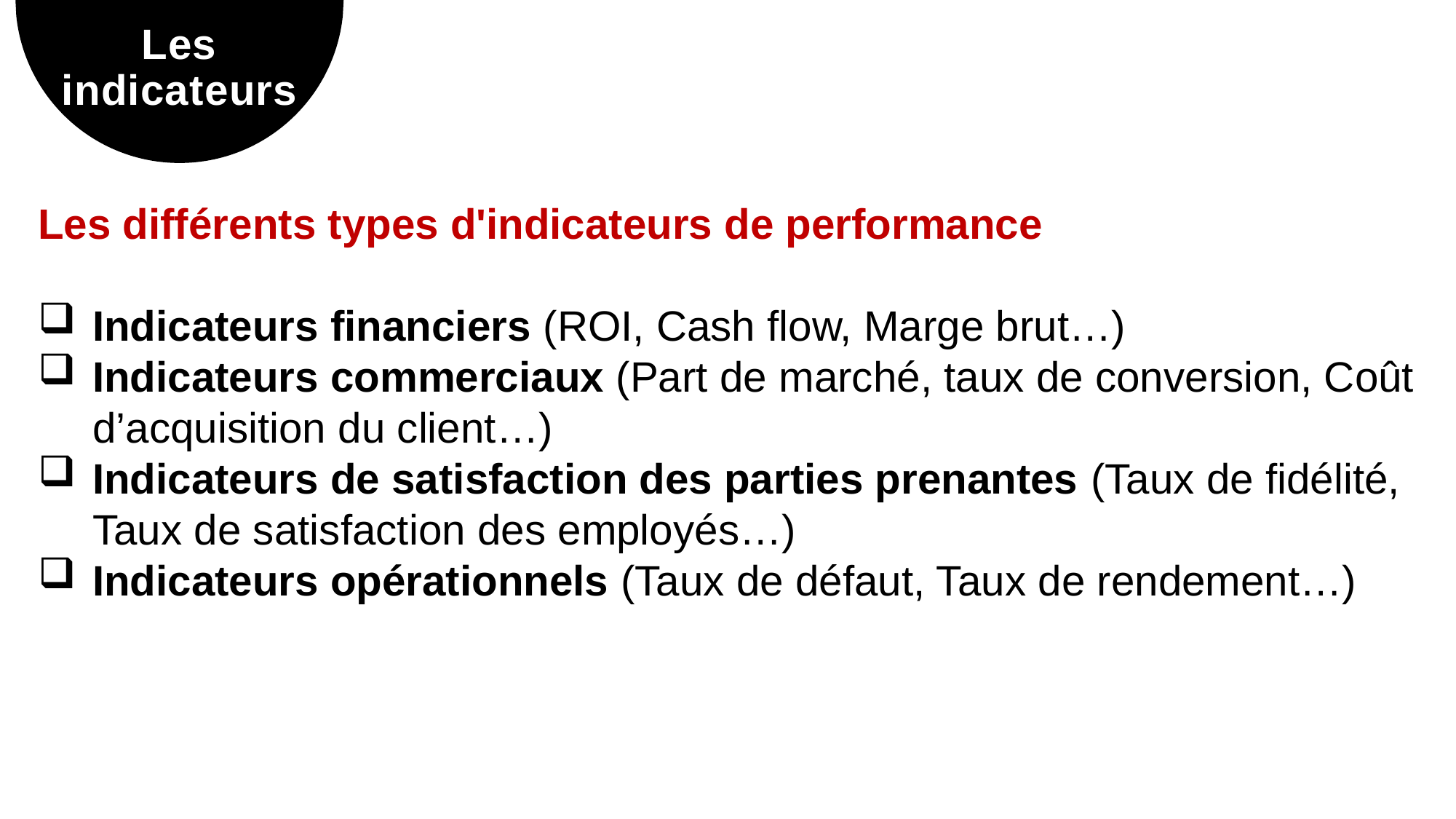

# Les indicateurs
Les différents types d'indicateurs de performance

Indicateurs financiers (ROI, Cash flow, Marge brut…)
Indicateurs commerciaux (Part de marché, taux de conversion, Coût d’acquisition du client…)
Indicateurs de satisfaction des parties prenantes (Taux de fidélité, Taux de satisfaction des employés…)
Indicateurs opérationnels (Taux de défaut, Taux de rendement…)